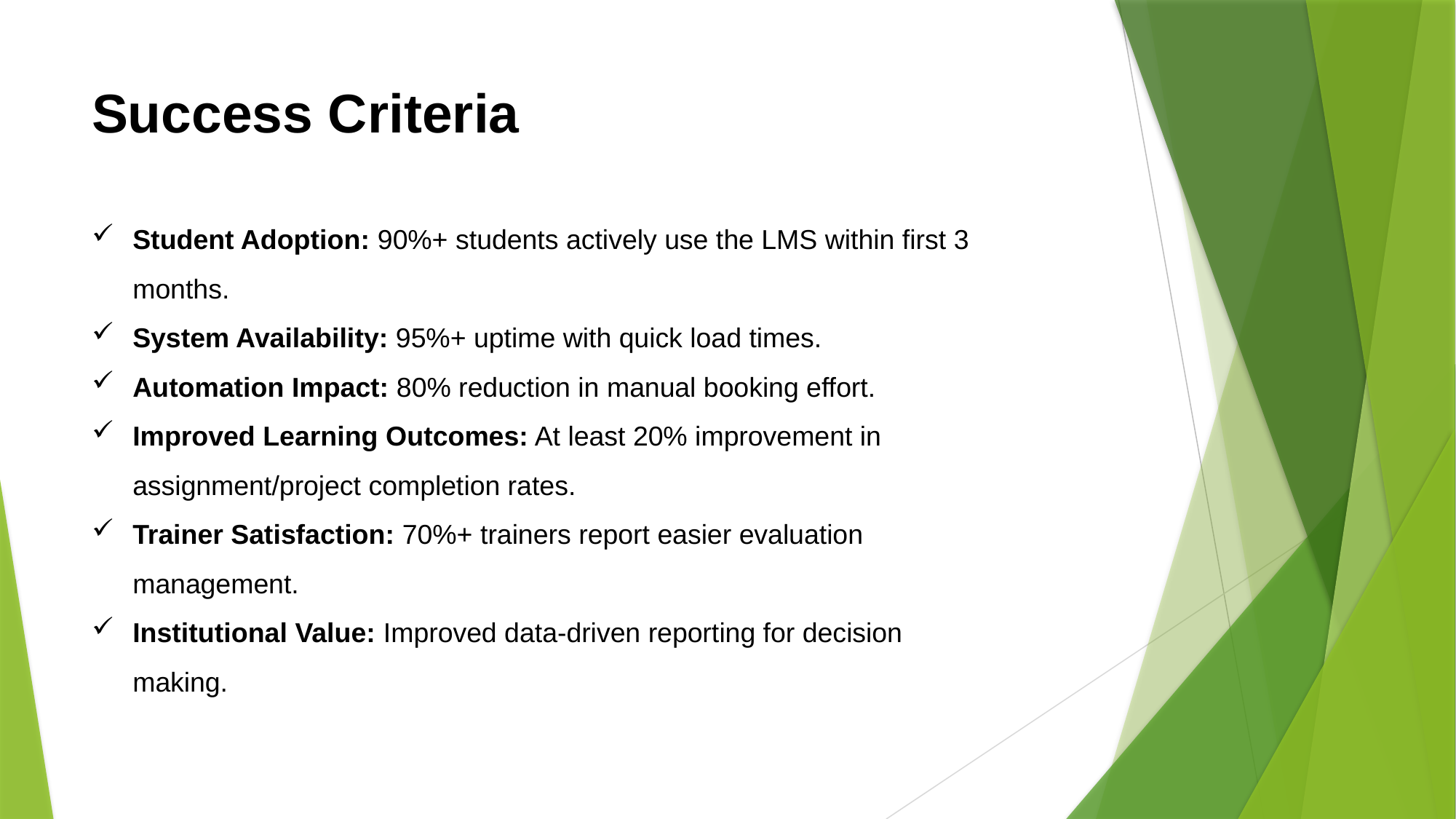

# Success Criteria
Student Adoption: 90%+ students actively use the LMS within first 3 months.
System Availability: 95%+ uptime with quick load times.
Automation Impact: 80% reduction in manual booking effort.
Improved Learning Outcomes: At least 20% improvement in assignment/project completion rates.
Trainer Satisfaction: 70%+ trainers report easier evaluation management.
Institutional Value: Improved data-driven reporting for decision making.